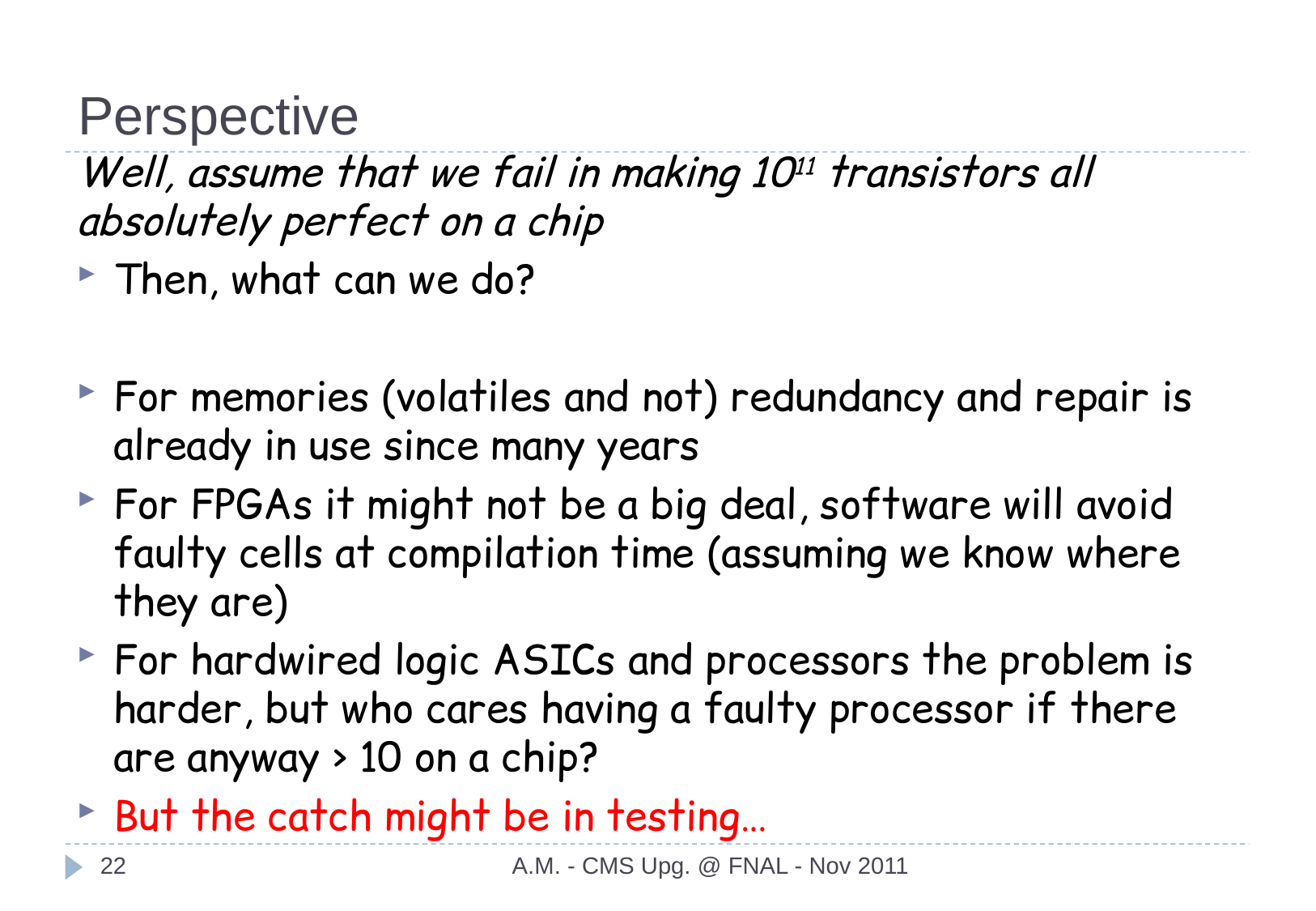

# Perspective
Well, assume that we fail in making 1011 transistors all absolutely perfect on a chip
Then, what can we do?

For memories (volatiles and not) redundancy and repair is already in use since many years
For FPGAs it might not be a big deal, software will avoid faulty cells at compilation time (assuming we know where they are)
For hardwired logic ASICs and processors the problem is harder, but who cares having a faulty processor if there are anyway > 10 on a chip?
But the catch might be in testing…
22
A.M. - CMS Upg. @ FNAL - Nov 2011